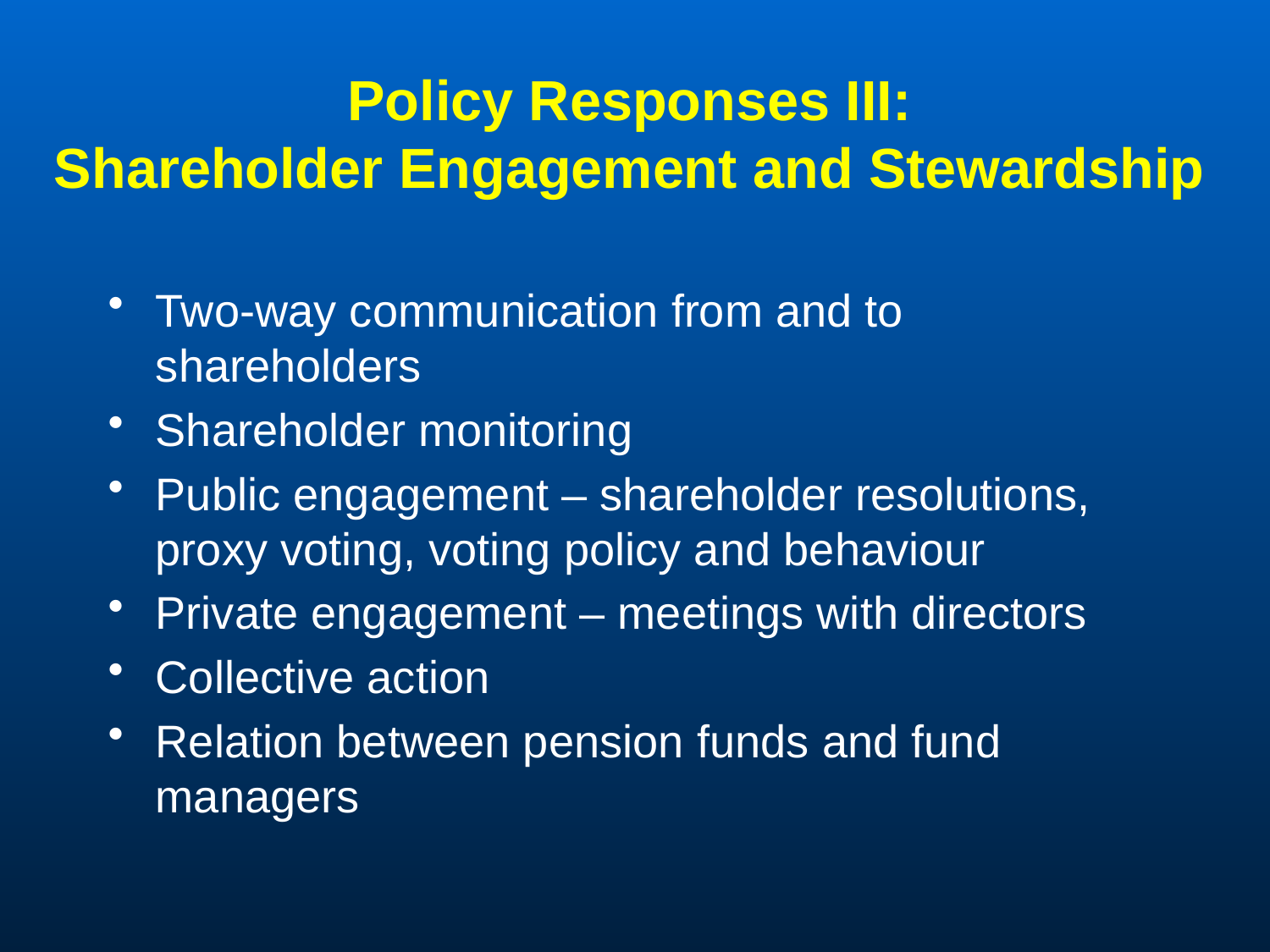

Two-way communication from and to shareholders
Shareholder monitoring
Public engagement – shareholder resolutions, proxy voting, voting policy and behaviour
Private engagement – meetings with directors
Collective action
Relation between pension funds and fund managers
Policy Responses III:
Shareholder Engagement and Stewardship